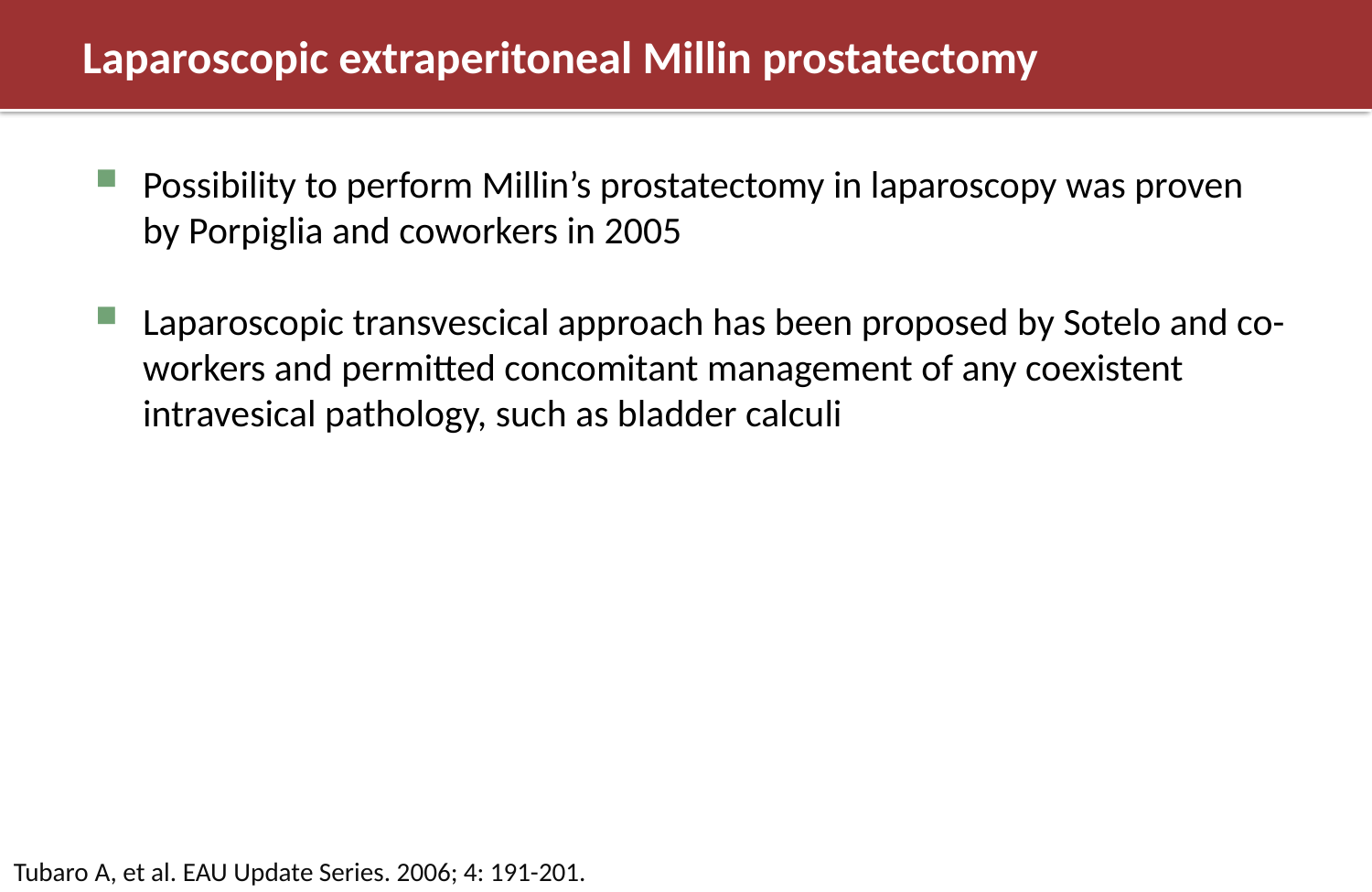

# Laparoscopic extraperitoneal Millin prostatectomy
Possibility to perform Millin’s prostatectomy in laparoscopy was proven by Porpiglia and coworkers in 2005

Laparoscopic transvescical approach has been proposed by Sotelo and co-workers and permitted concomitant management of any coexistent intravesical pathology, such as bladder calculi

Tubaro A, et al. EAU Update Series. 2006; 4: 191-201.